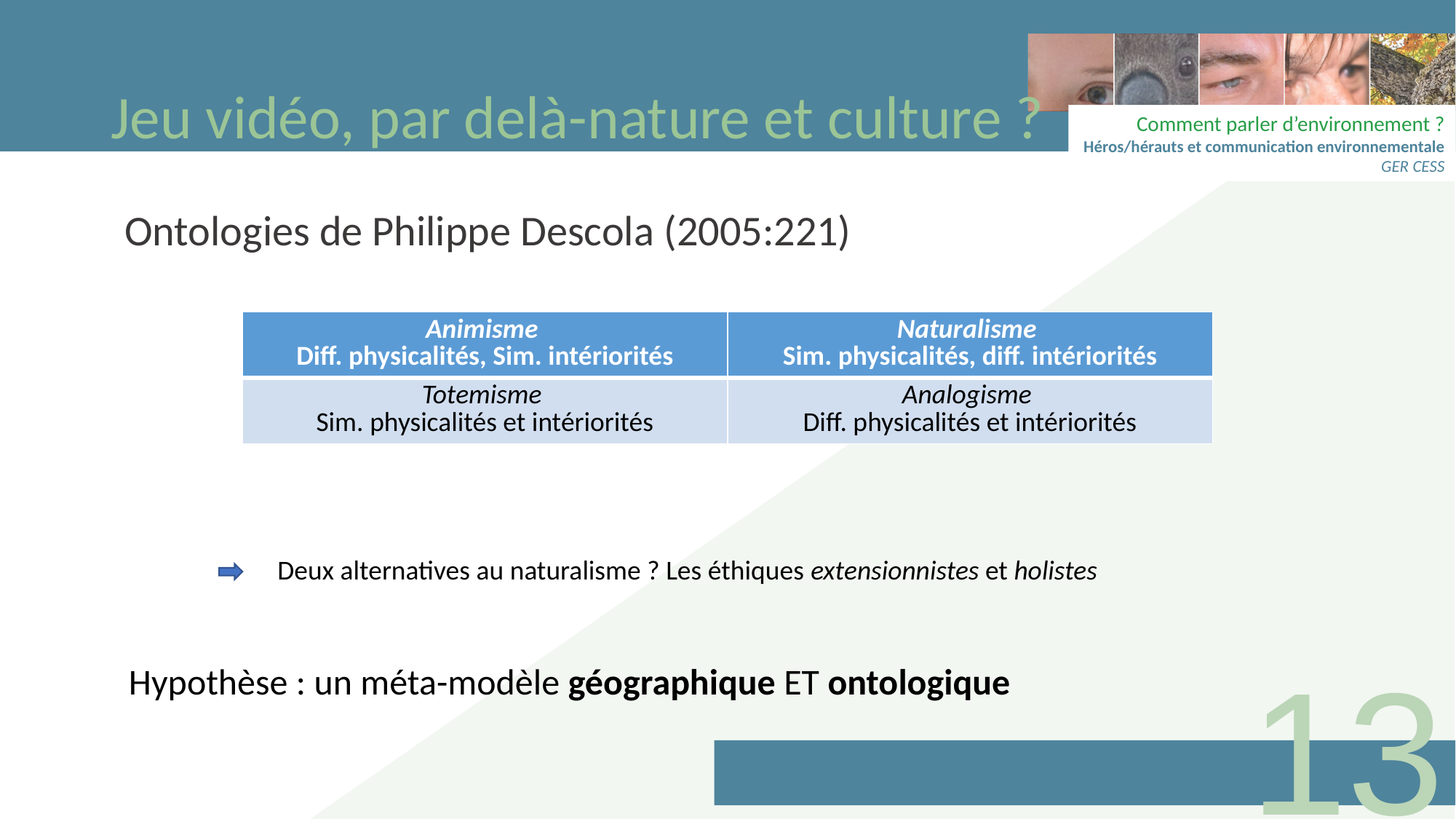

# Jeu vidéo, par delà-nature et culture ?
Ontologies de Philippe Descola (2005:221)

| Animisme Diff. physicalités, Sim. intériorités | Naturalisme Sim. physicalités, diff. intériorités |
| --- | --- |
| Totemisme Sim. physicalités et intériorités | Analogisme Diff. physicalités et intériorités |
Deux alternatives au naturalisme ? Les éthiques extensionnistes et holistes

Hypothèse : un méta-modèle géographique ET ontologique
13